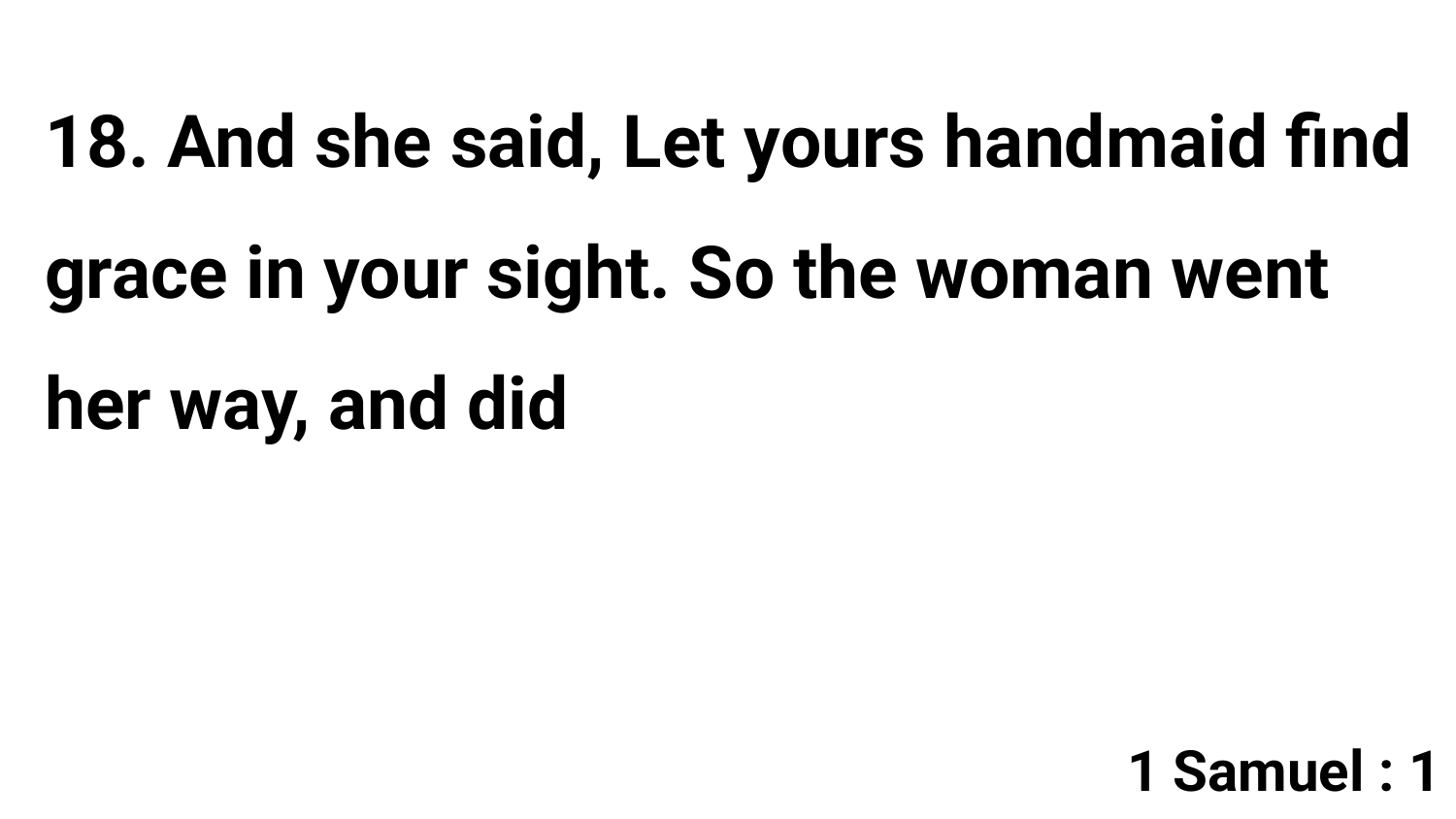

18. And she said, Let yours handmaid find grace in your sight. So the woman went her way, and did
1 Samuel : 1